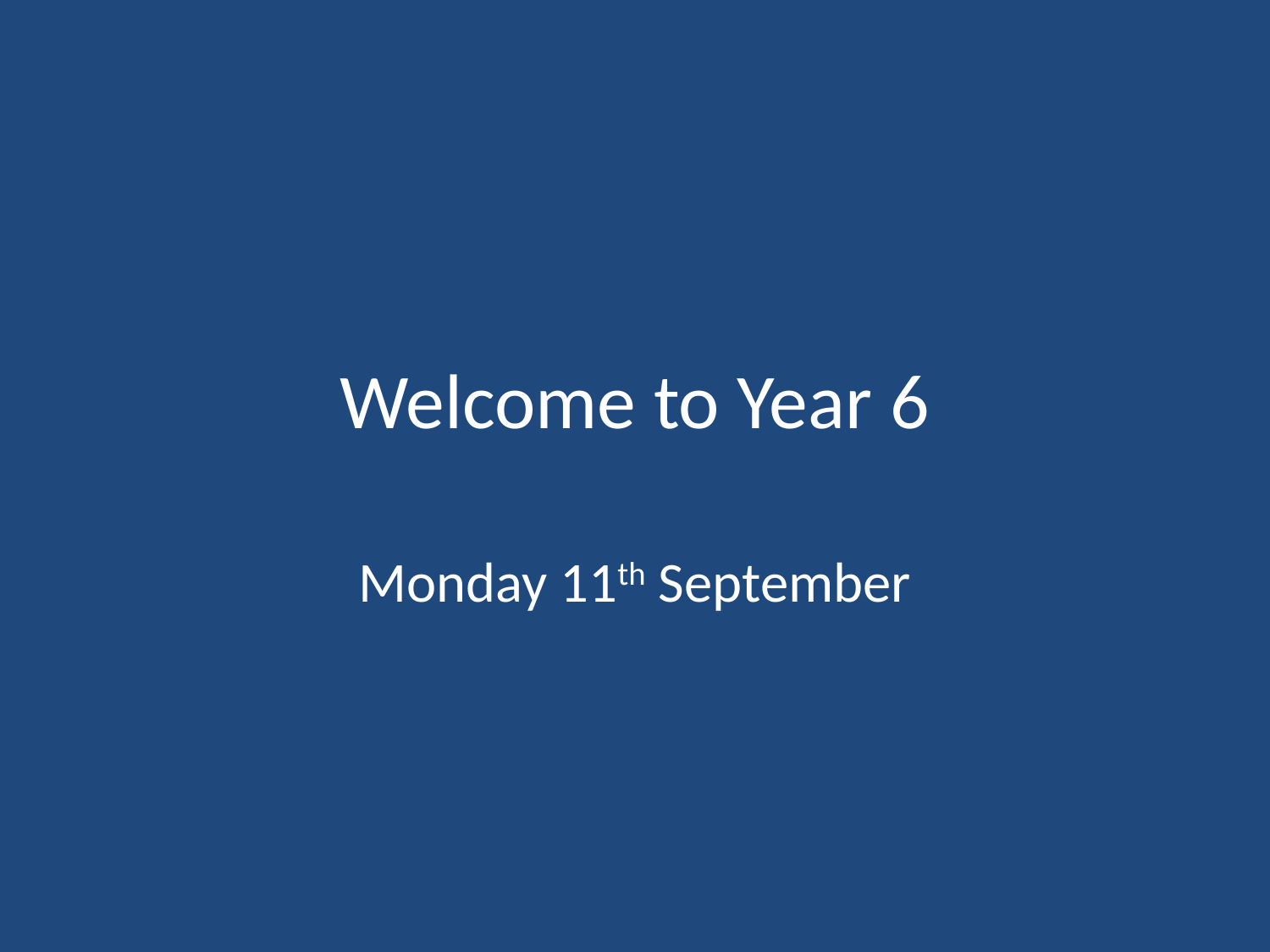

# Welcome to Year 6
Monday 11th September